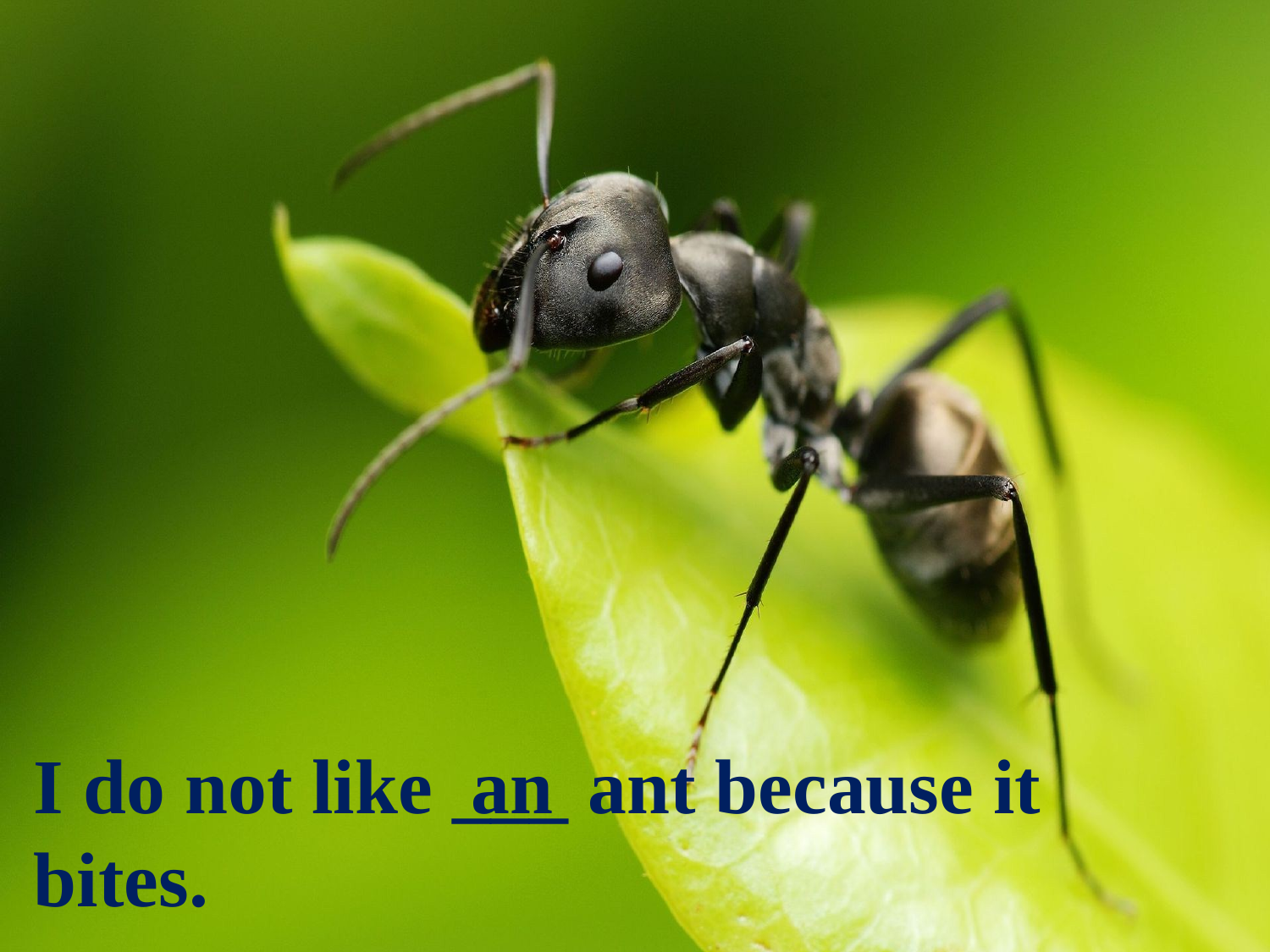

I do not like ___ ant because it bites.
an